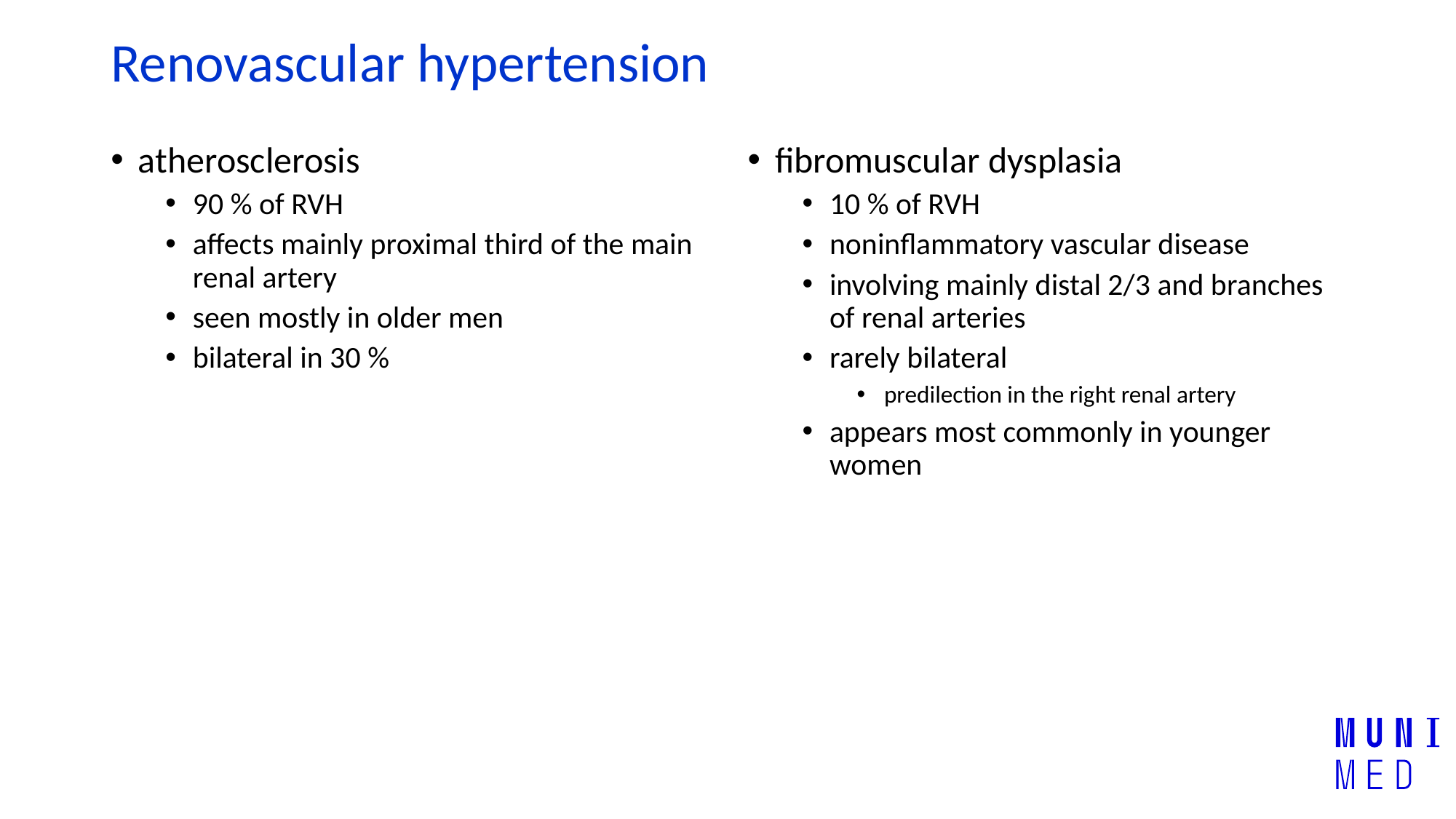

# Renovascular hypertension
atherosclerosis
90 % of RVH
affects mainly proximal third of the main renal artery
seen mostly in older men
bilateral in 30 %
fibromuscular dysplasia
10 % of RVH
noninflammatory vascular disease
involving mainly distal 2/3 and branches of renal arteries
rarely bilateral
predilection in the right renal artery
appears most commonly in younger women